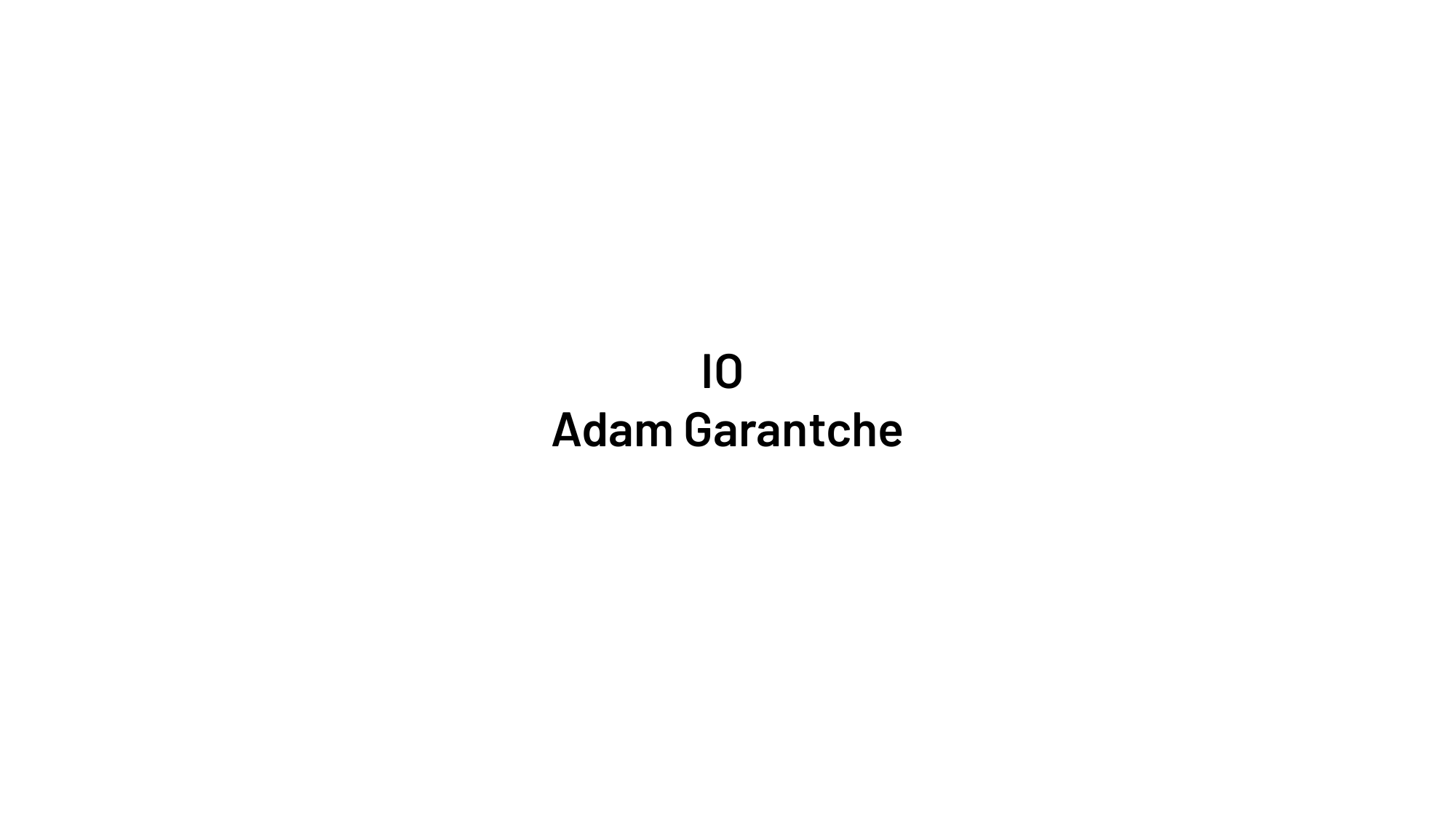

IO
Adam Garantche
Introduction
What is IO?
History
Philosophy
Features
Hello World
Syntax
Prototypes
Concurrency
Why Io?